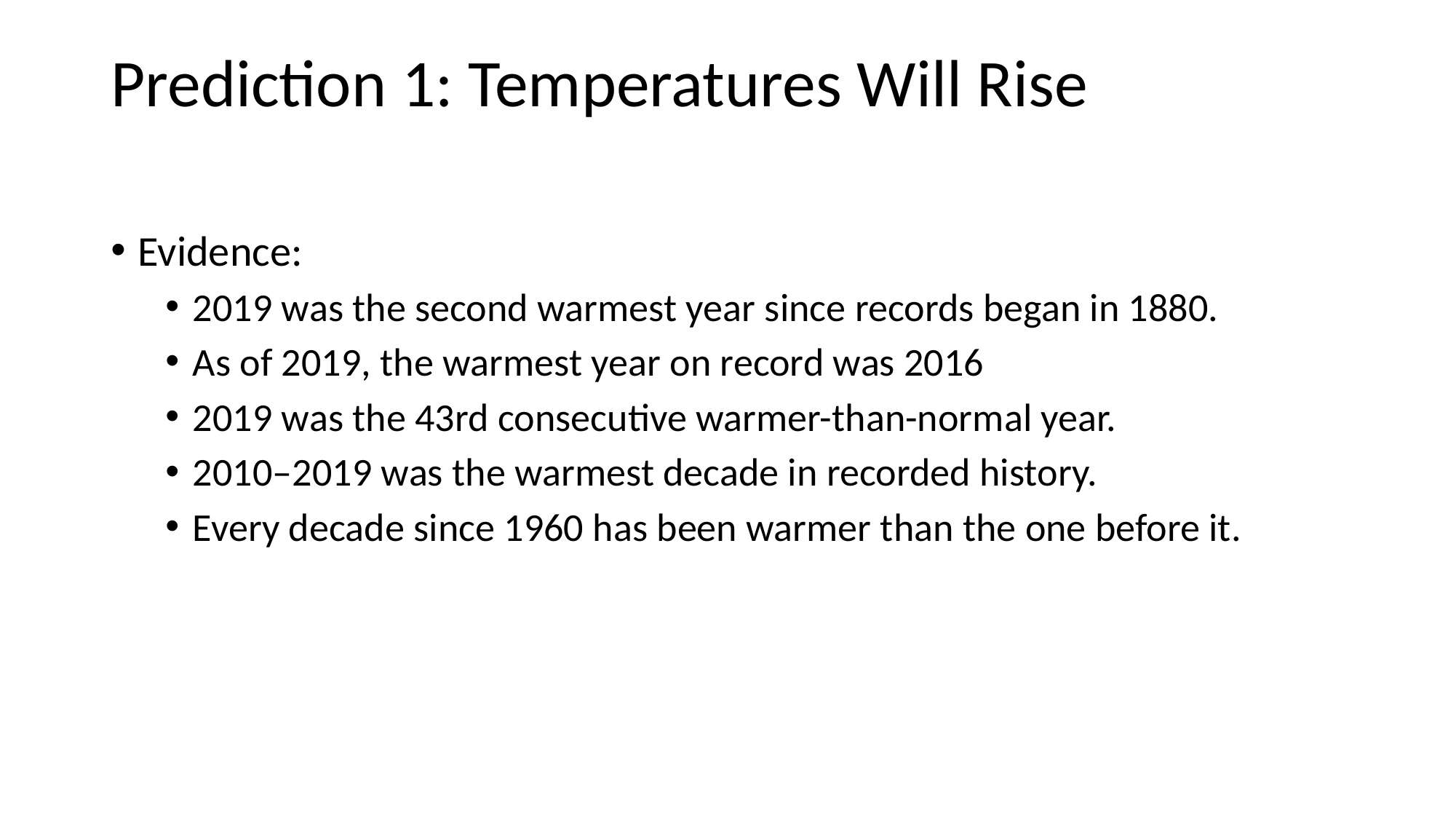

# Prediction 1: Temperatures Will Rise
Evidence:
2019 was the second warmest year since records began in 1880.
As of 2019, the warmest year on record was 2016
2019 was the 43rd consecutive warmer-than-normal year.
2010–2019 was the warmest decade in recorded history.
Every decade since 1960 has been warmer than the one before it.